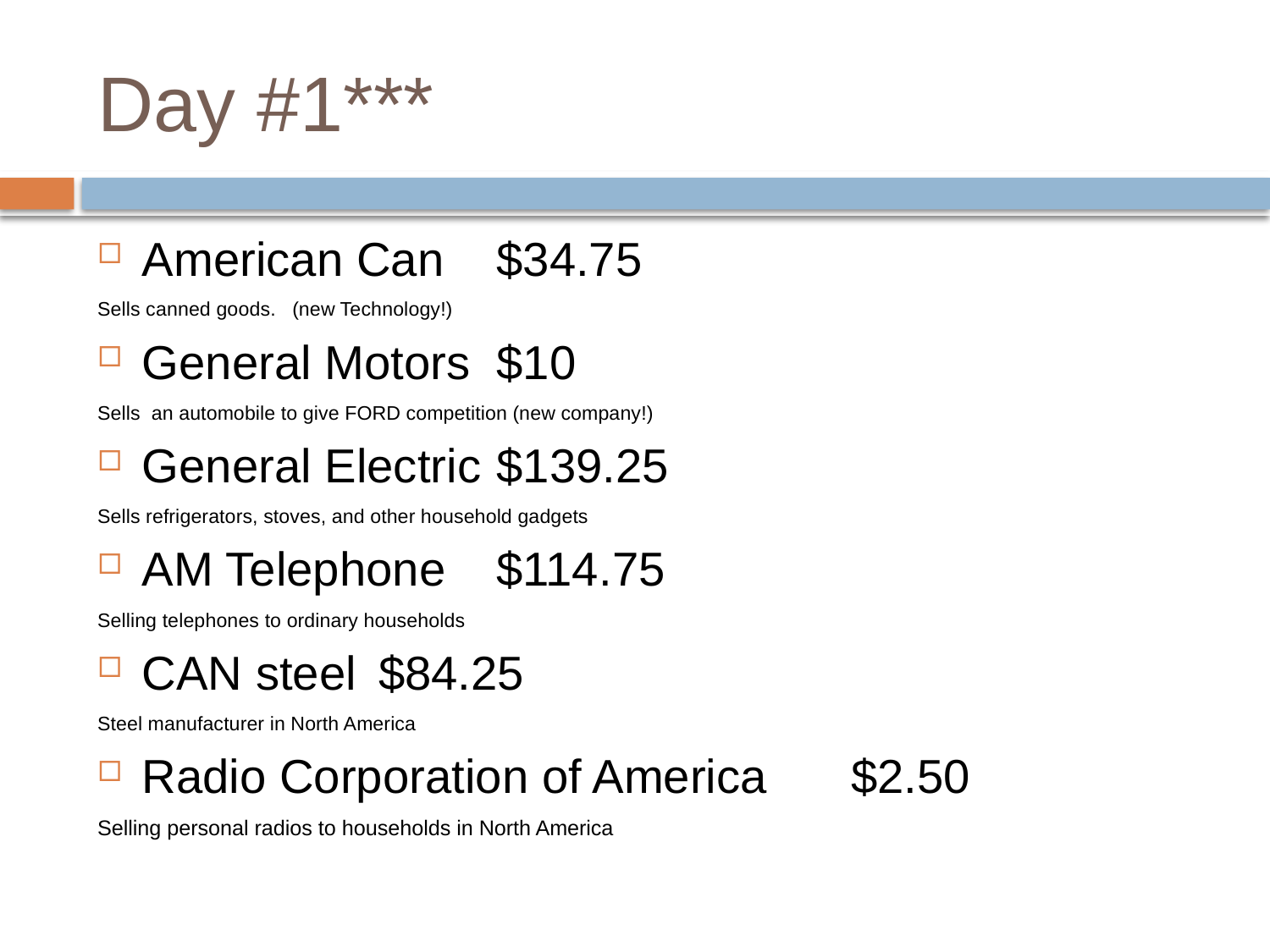

# Day #1***
American Can				$34.75
Sells canned goods.   (new Technology!)
General Motors				$10
Sells  an automobile to give FORD competition (new company!)
General Electric				$139.25
Sells refrigerators, stoves, and other household gadgets
AM Telephone 				$114.75
Selling telephones to ordinary households
CAN steel					$84.25
Steel manufacturer in North America
Radio Corporation of America		$2.50
Selling personal radios to households in North America